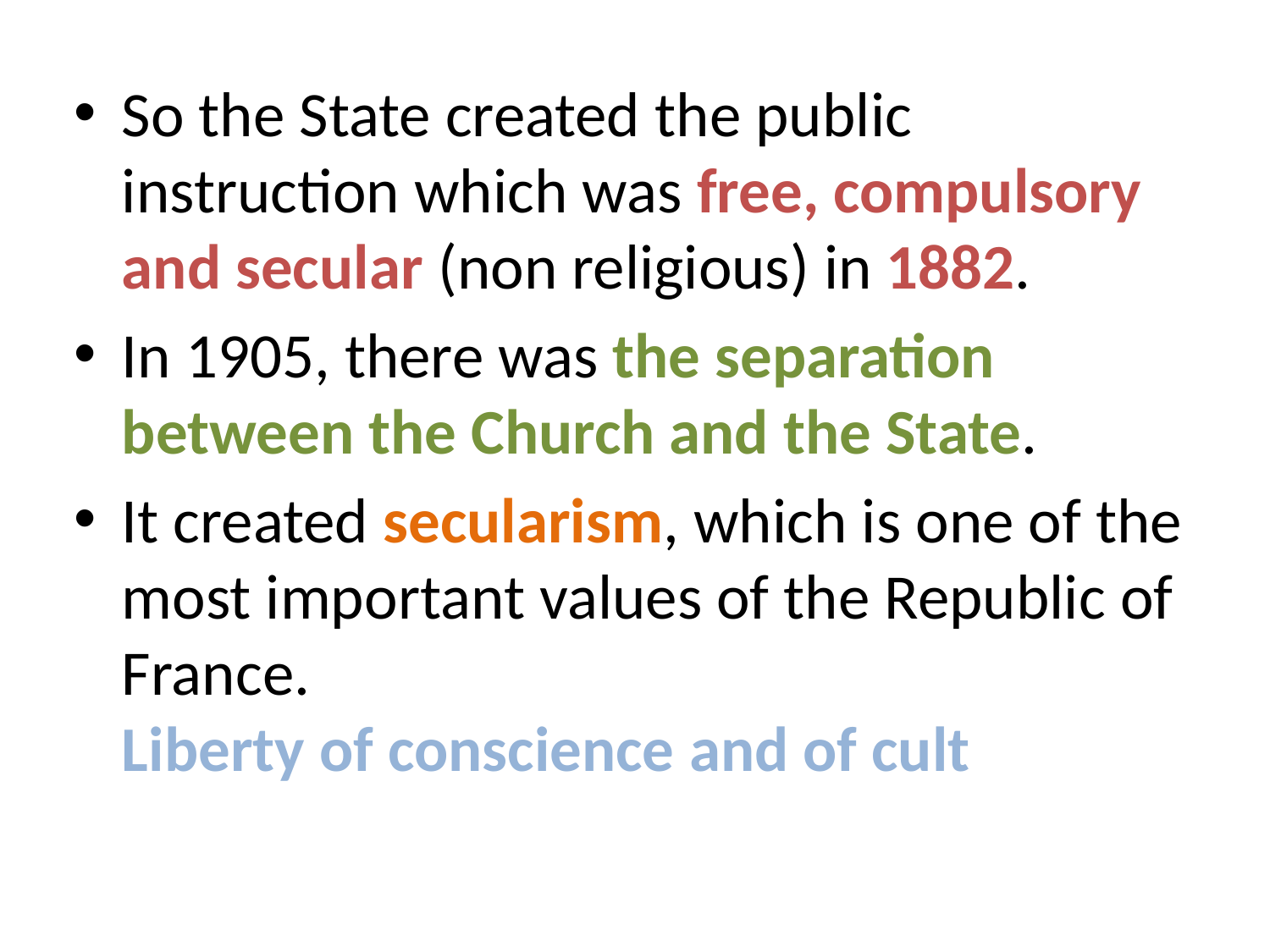

So the State created the public instruction which was free, compulsory and secular (non religious) in 1882.
In 1905, there was the separation between the Church and the State.
It created secularism, which is one of the most important values of the Republic of France.
Liberty of conscience and of cult